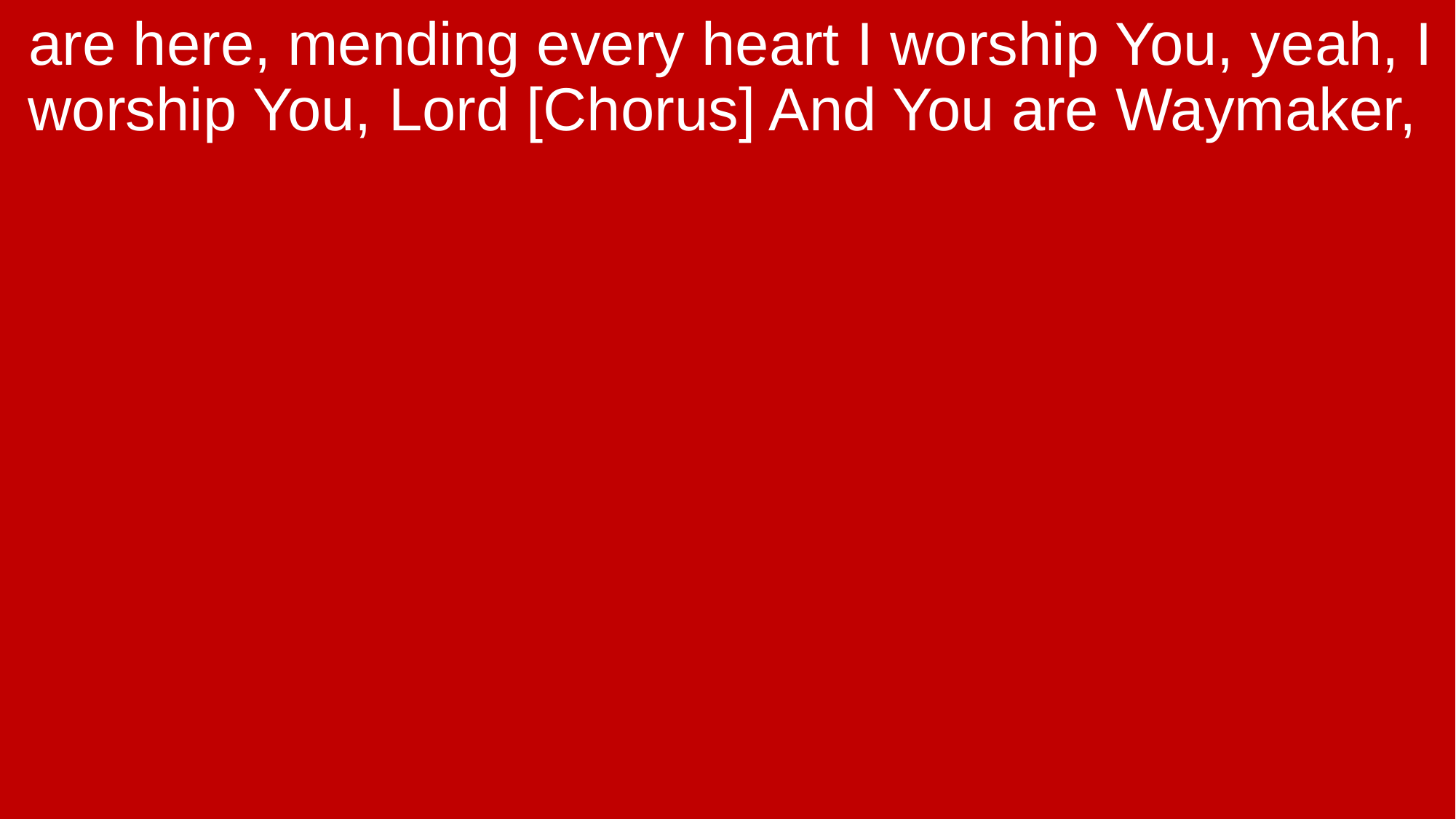

are here, mending every heart I worship You, yeah, I worship You, Lord [Chorus] And You are Waymaker,